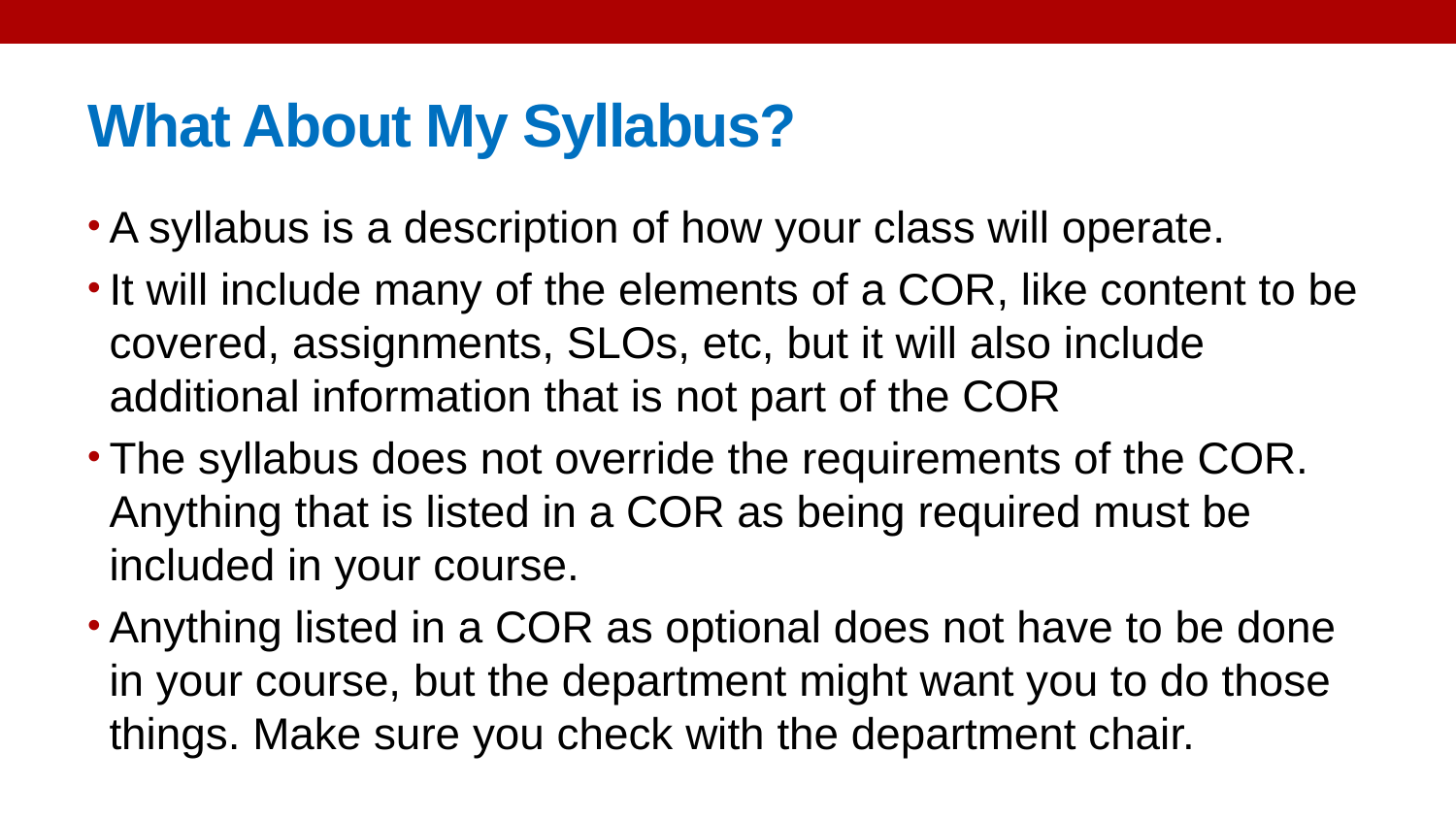

# What About My Syllabus?
A syllabus is a description of how your class will operate.
It will include many of the elements of a COR, like content to be covered, assignments, SLOs, etc, but it will also include additional information that is not part of the COR
The syllabus does not override the requirements of the COR. Anything that is listed in a COR as being required must be included in your course.
Anything listed in a COR as optional does not have to be done in your course, but the department might want you to do those things. Make sure you check with the department chair.